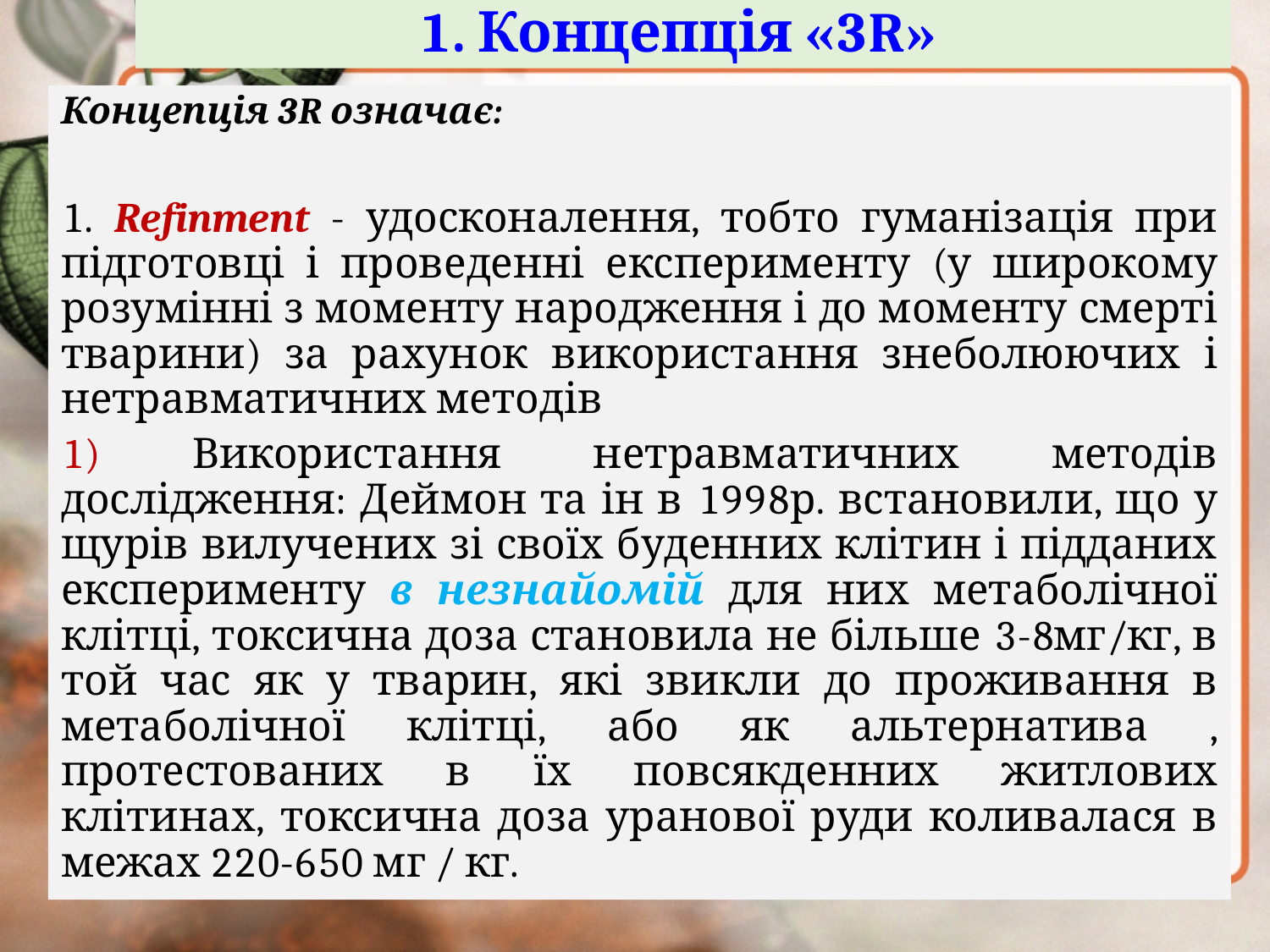

# 1. Концепція «3R»
Концепція 3R означає:

1. Refinment - удосконалення, тобто гуманізація при підготовці і проведенні експерименту (у широкому розумінні з моменту народження і до моменту смерті тварини) за рахунок використання знеболюючих і нетравматичних методів
1) Використання нетравматичних методів дослідження: Деймон та ін в 1998р. встановили, що у щурів вилучених зі своїх буденних клітин і підданих експерименту в незнайомій для них метаболічної клітці, токсична доза становила не більше 3-8мг/кг, в той час як у тварин, які звикли до проживання в метаболічної клітці, або як альтернатива , протестованих в їх повсякденних житлових клітинах, токсична доза уранової руди коливалася в межах 220-650 мг / кг.